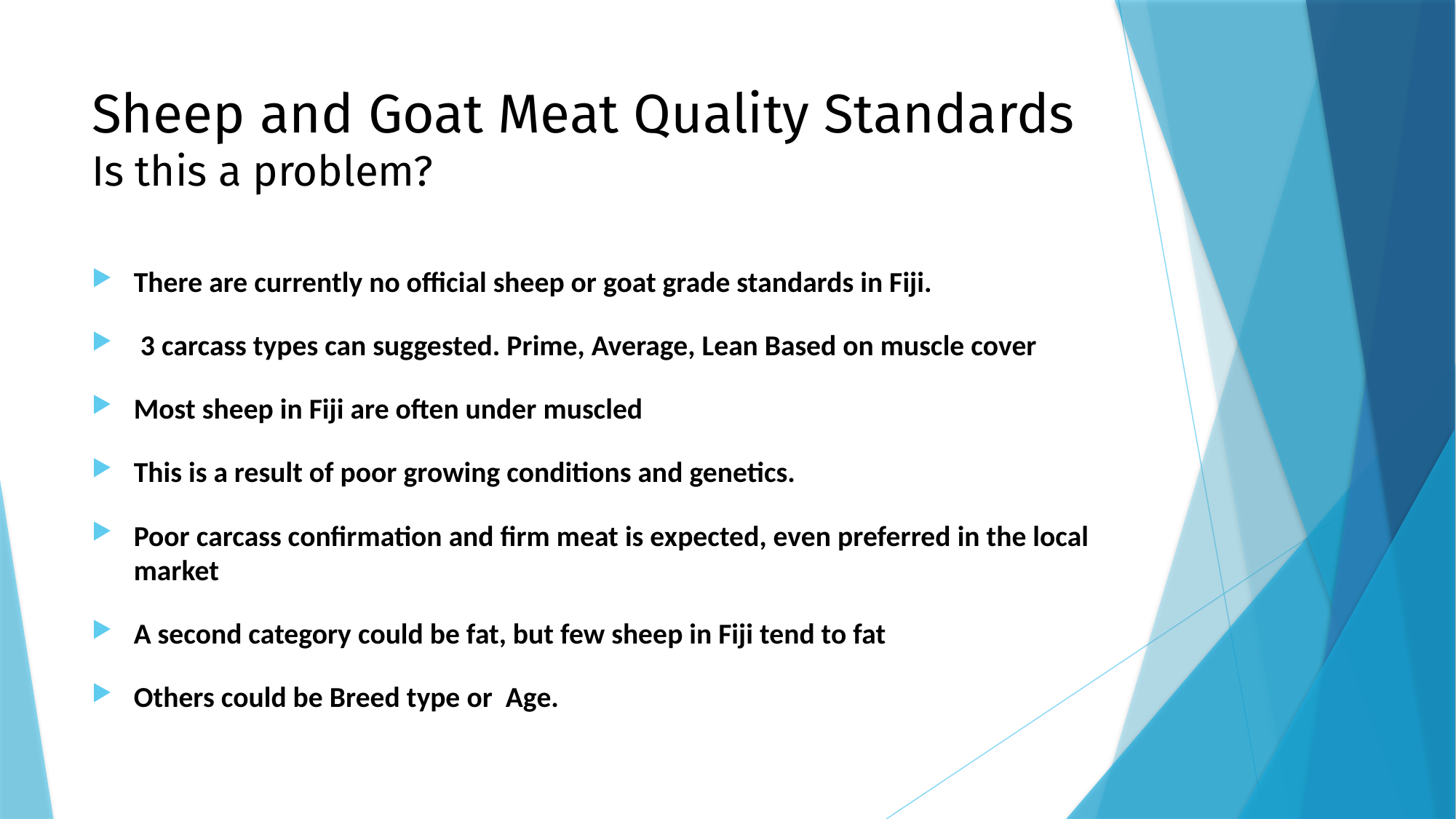

# Sheep and Goat Meat Quality Standards Is this a problem?
There are currently no official sheep or goat grade standards in Fiji.
 3 carcass types can suggested. Prime, Average, Lean Based on muscle cover
Most sheep in Fiji are often under muscled
This is a result of poor growing conditions and genetics.
Poor carcass confirmation and firm meat is expected, even preferred in the local market
A second category could be fat, but few sheep in Fiji tend to fat
Others could be Breed type or  Age.